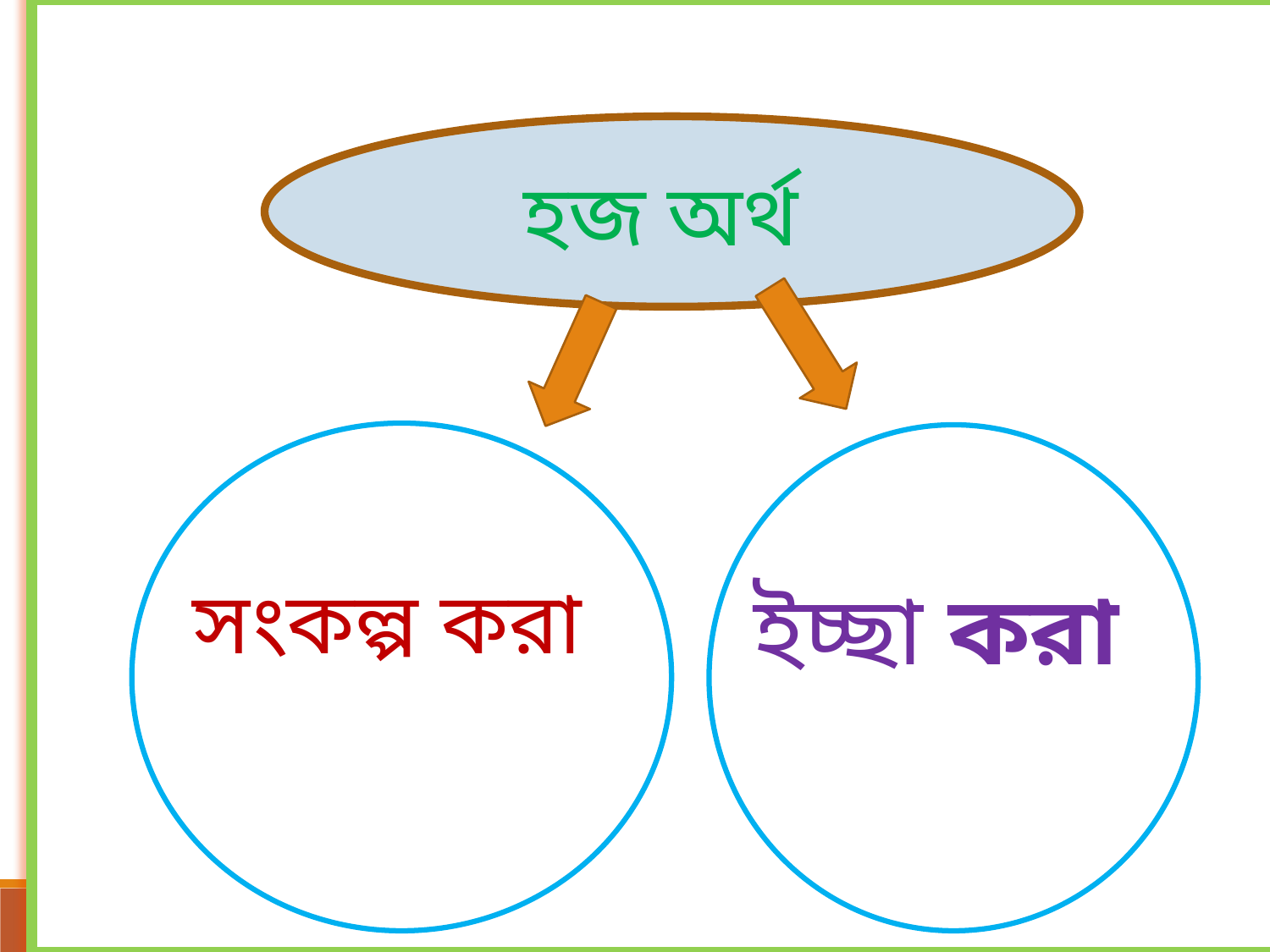

হজ অর্থ

সংসং কল্প
ইচ্ছ
সংকল্প করা
ইচ্ছা করা
11/16/2019
আব্দুল গফুর